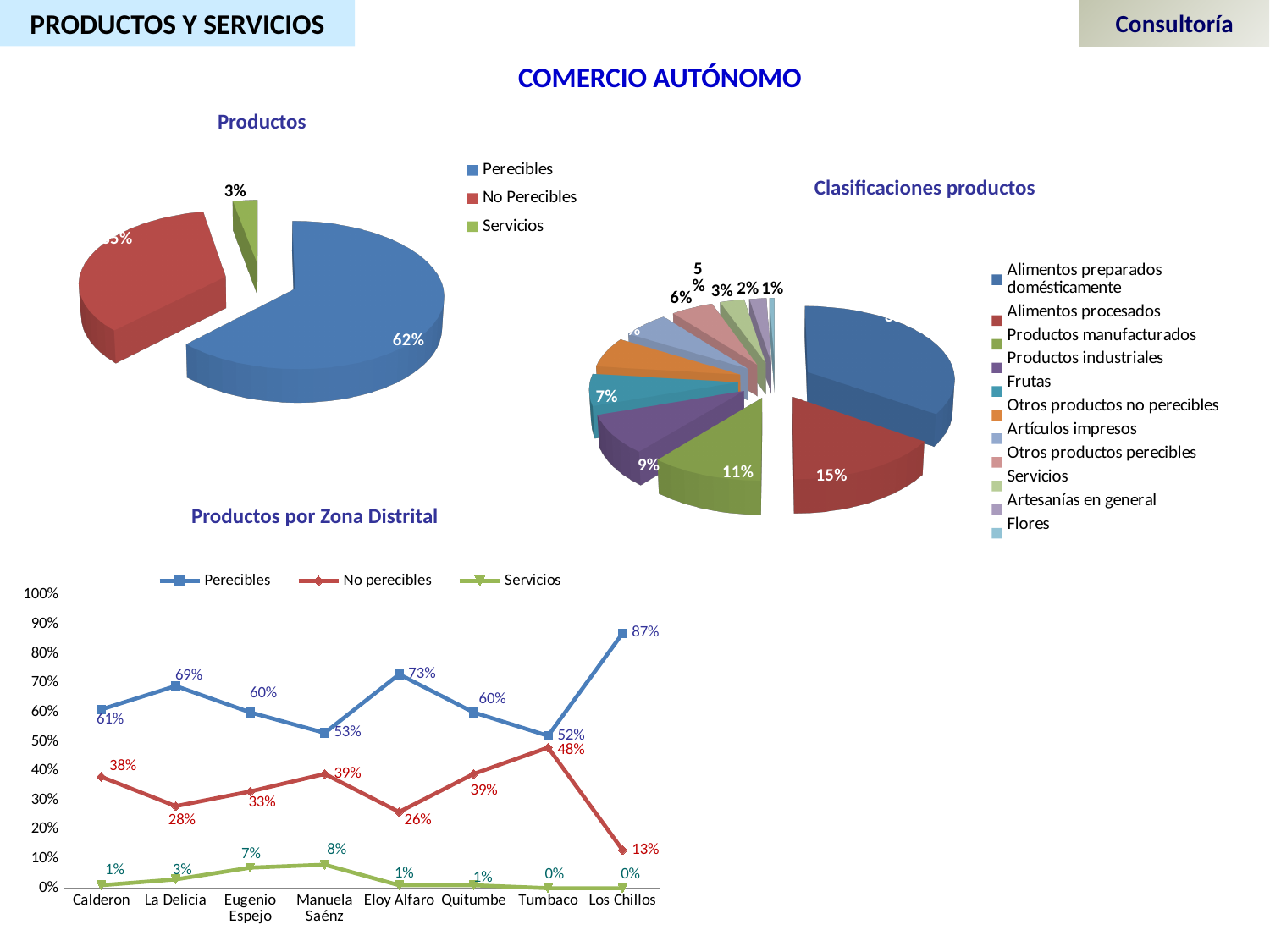

PRODUCTOS Y SERVICIOS
Consultoría
COMERCIO AUTÓNOMO
Productos

[unsupported chart]

Clasificaciones productos

[unsupported chart]

Productos por Zona Distrital

### Chart

| Category | Perecibles | No perecibles | Servicios |
|---|---|---|---|
| Calderon | 0.61 | 0.38 | 0.01 |
| La Delicia | 0.69 | 0.28 | 0.03 |
| Eugenio Espejo | 0.6 | 0.33 | 0.07 |
| Manuela Saénz | 0.53 | 0.39 | 0.08 |
| Eloy Alfaro | 0.73 | 0.26 | 0.01 |
| Quitumbe | 0.6 | 0.39 | 0.01 |
| Tumbaco | 0.52 | 0.48 | 0.0 |
| Los Chillos | 0.87 | 0.13 | 0.0 |